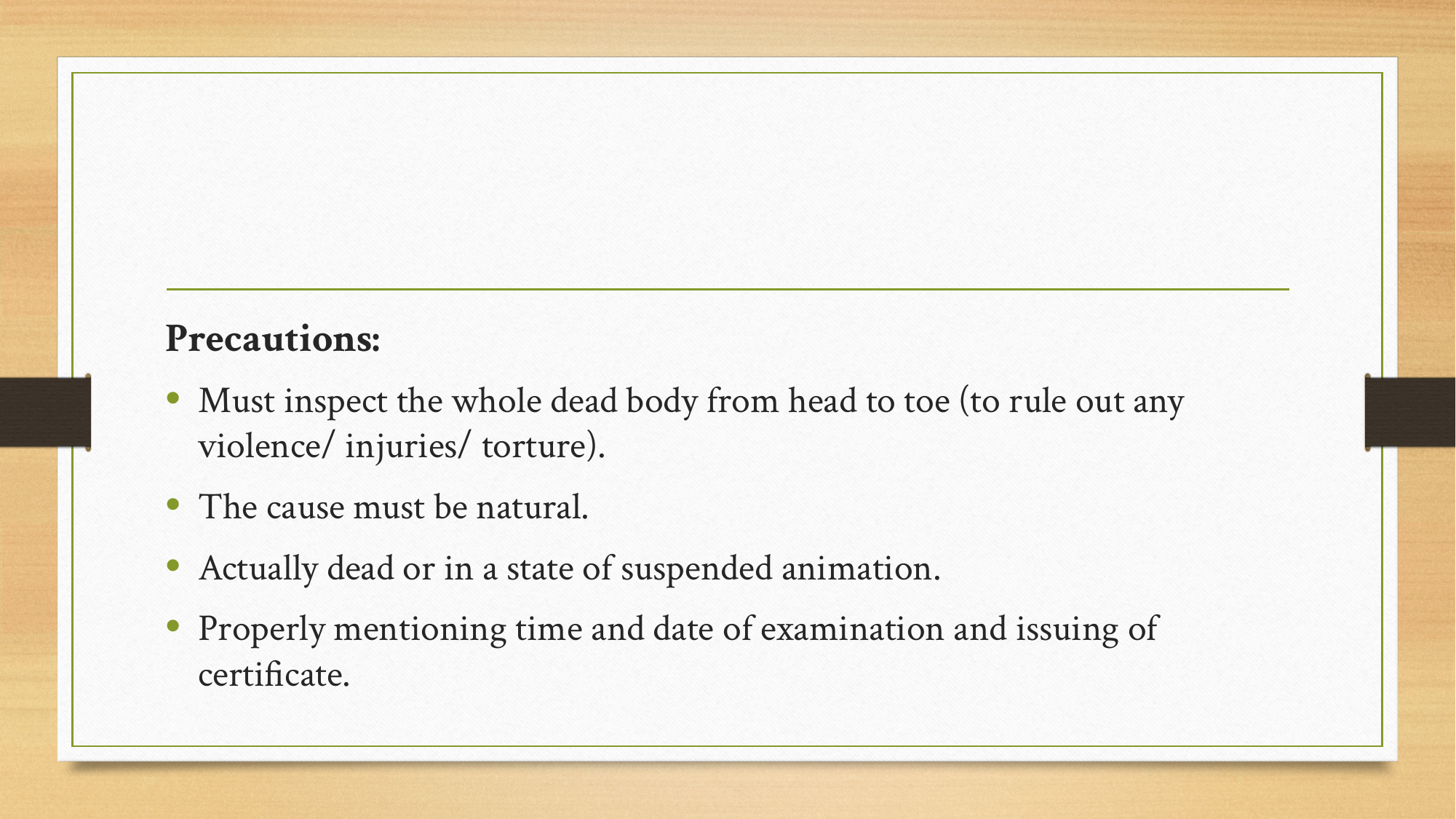

Precautions:
Must inspect the whole dead body from head to toe (to rule out any violence/ injuries/ torture).
The cause must be natural.
Actually dead or in a state of suspended animation.
Properly mentioning time and date of examination and issuing of certificate.